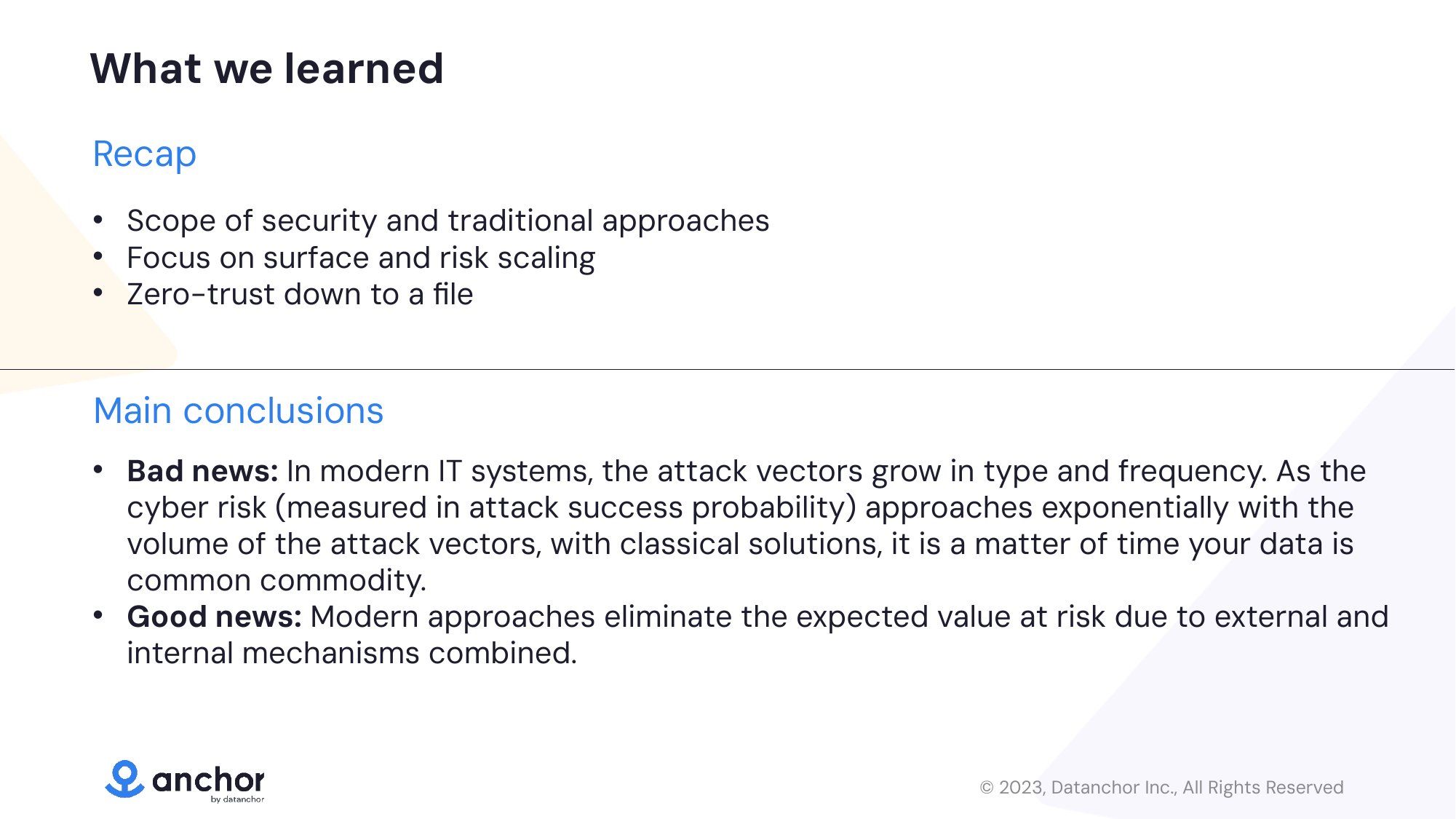

What we learned
Recap
Scope of security and traditional approaches
Focus on surface and risk scaling
Zero-trust down to a file
Main conclusions
Bad news: In modern IT systems, the attack vectors grow in type and frequency. As the cyber risk (measured in attack success probability) approaches exponentially with the volume of the attack vectors, with classical solutions, it is a matter of time your data is common commodity.
Good news: Modern approaches eliminate the expected value at risk due to external and internal mechanisms combined.